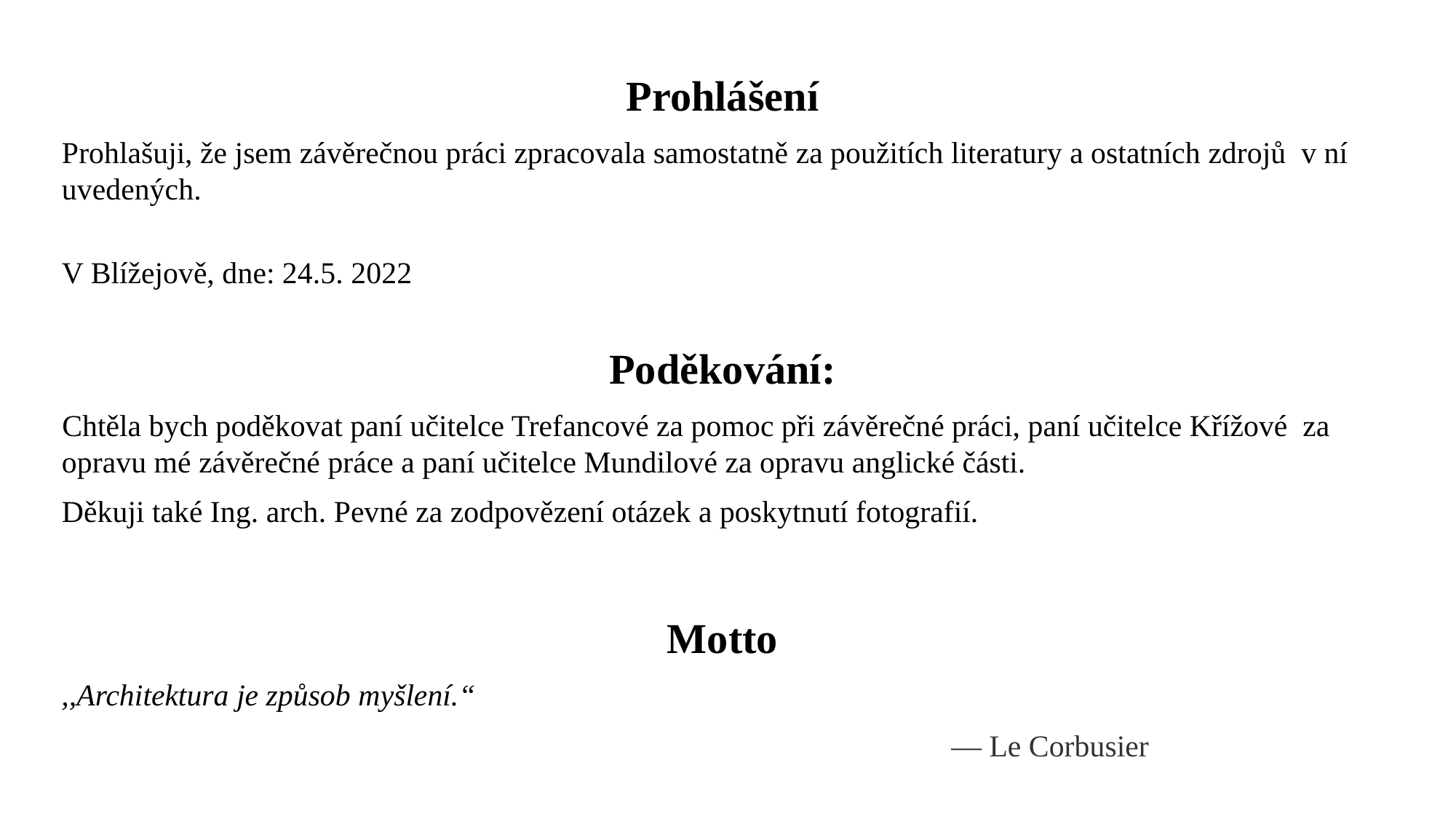

Prohlášení
Prohlašuji, že jsem závěrečnou práci zpracovala samostatně za použitích literatury a ostatních zdrojů  v ní uvedených.
V Blížejově, dne: 24.5. 2022
Poděkování:
Chtěla bych poděkovat paní učitelce Trefancové za pomoc při závěrečné práci, paní učitelce Křížové  za opravu mé závěrečné práce a paní učitelce Mundilové za opravu anglické části.
Děkuji také Ing. arch. Pevné za zodpovězení otázek a poskytnutí fotografií.
Motto
,,Architektura je způsob myšlení.“
— Le Corbusier